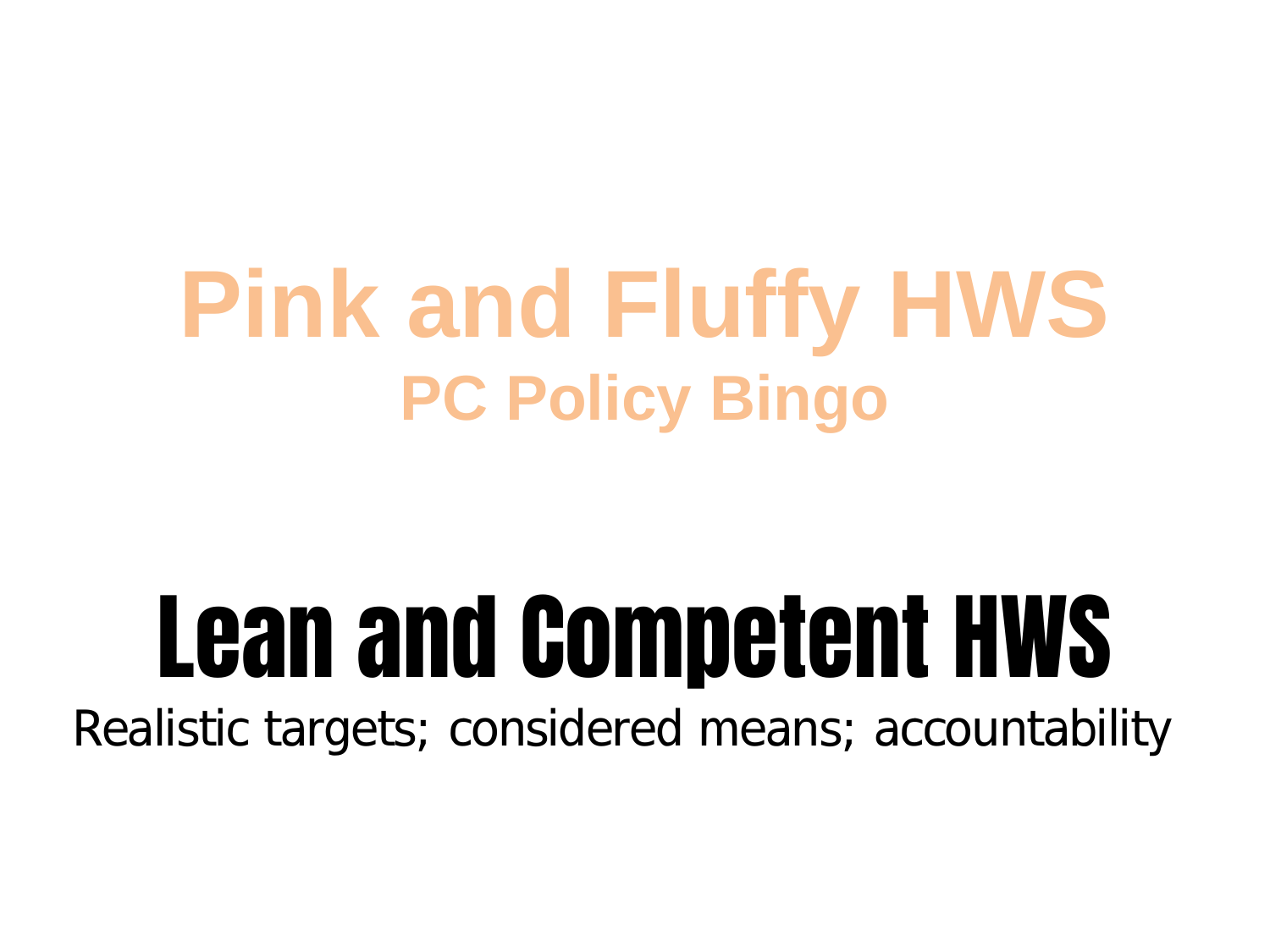

Pink and Fluffy HWS
PC Policy Bingo
Lean and Competent HWS
 Realistic targets; considered means; accountability